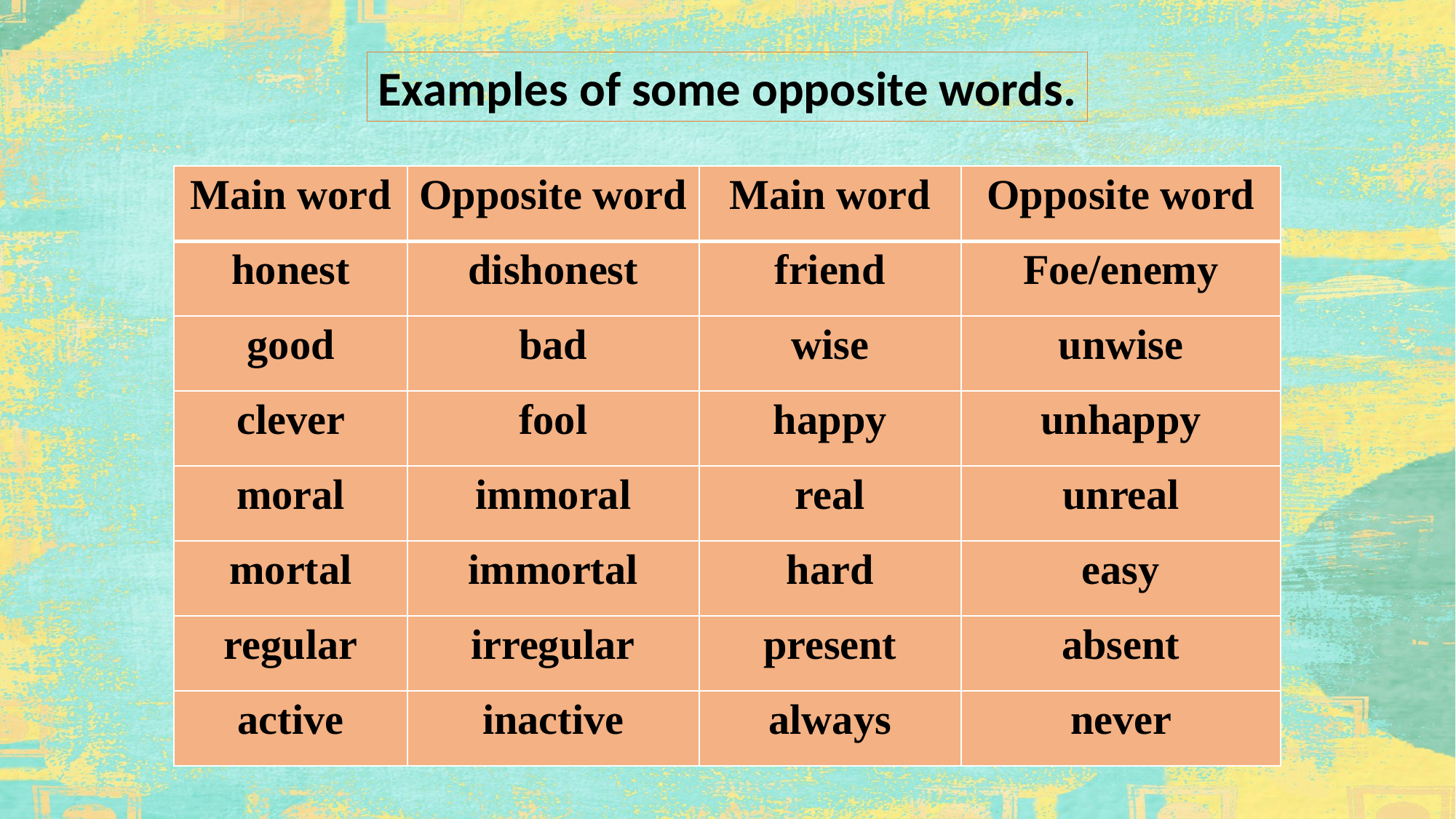

Examples of some opposite words.
| Main word | Opposite word | Main word | Opposite word |
| --- | --- | --- | --- |
| honest | dishonest | friend | Foe/enemy |
| good | bad | wise | unwise |
| clever | fool | happy | unhappy |
| moral | immoral | real | unreal |
| mortal | immortal | hard | easy |
| regular | irregular | present | absent |
| active | inactive | always | never |